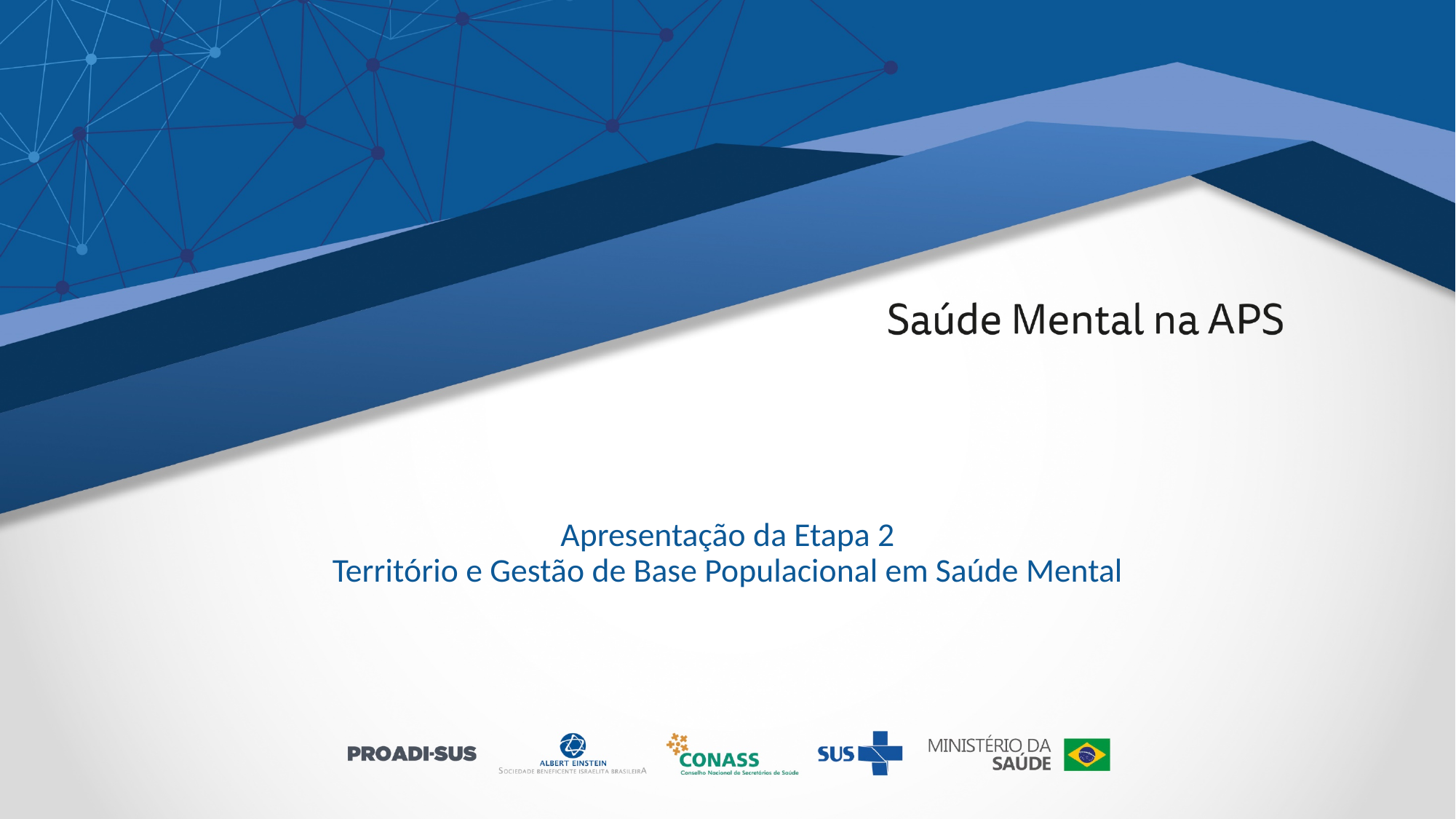

ORIENTAÇÕES:

Fonte de título: calibri (Corpo) 36 - azul
Não reposicionar
Não inserir imagens
# Apresentação da Etapa 2 Território e Gestão de Base Populacional em Saúde Mental